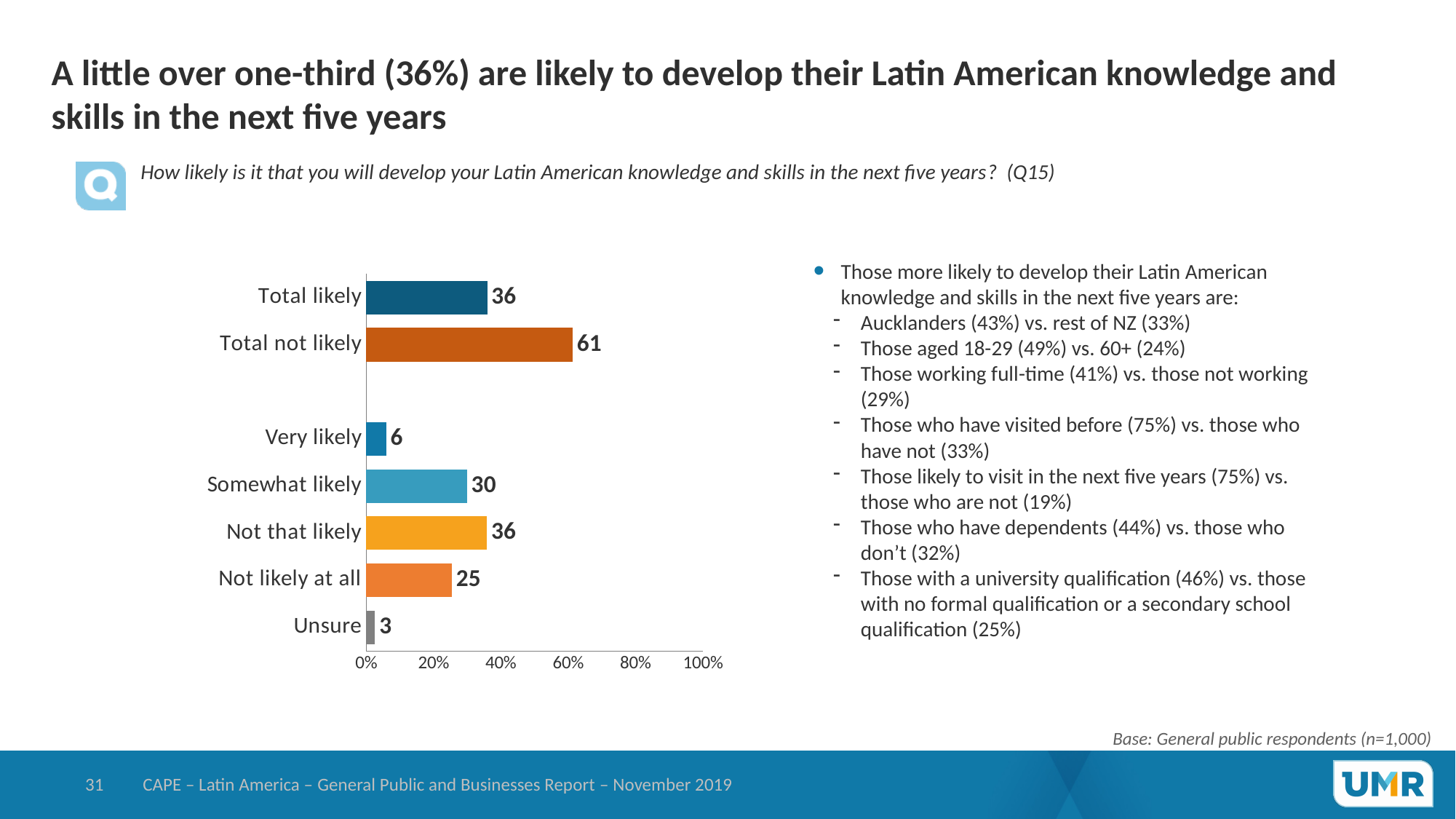

# A little over one-third (36%) are likely to develop their Latin American knowledge and skills in the next five years
How likely is it that you will develop your Latin American knowledge and skills in the next five years?  (Q15)

### Chart

| Category | General Public |
|---|---|
| Unsure | 2.667031947875 |
| Not likely at all | 25.48266665343 |
| Not that likely | 35.88078429916 |
| Somewhat likely | 29.98443072903 |
| Very likely | 5.985086370502 |
|  | None |
| Total not likely | 61.36345095259 |
| Total likely | 35.969517099532 |
Those more likely to develop their Latin American knowledge and skills in the next five years are:
Aucklanders (43%) vs. rest of NZ (33%)
Those aged 18-29 (49%) vs. 60+ (24%)
Those working full-time (41%) vs. those not working (29%)
Those who have visited before (75%) vs. those who have not (33%)
Those likely to visit in the next five years (75%) vs. those who are not (19%)
Those who have dependents (44%) vs. those who don’t (32%)
Those with a university qualification (46%) vs. those with no formal qualification or a secondary school qualification (25%)

Base: General public respondents (n=1,000)